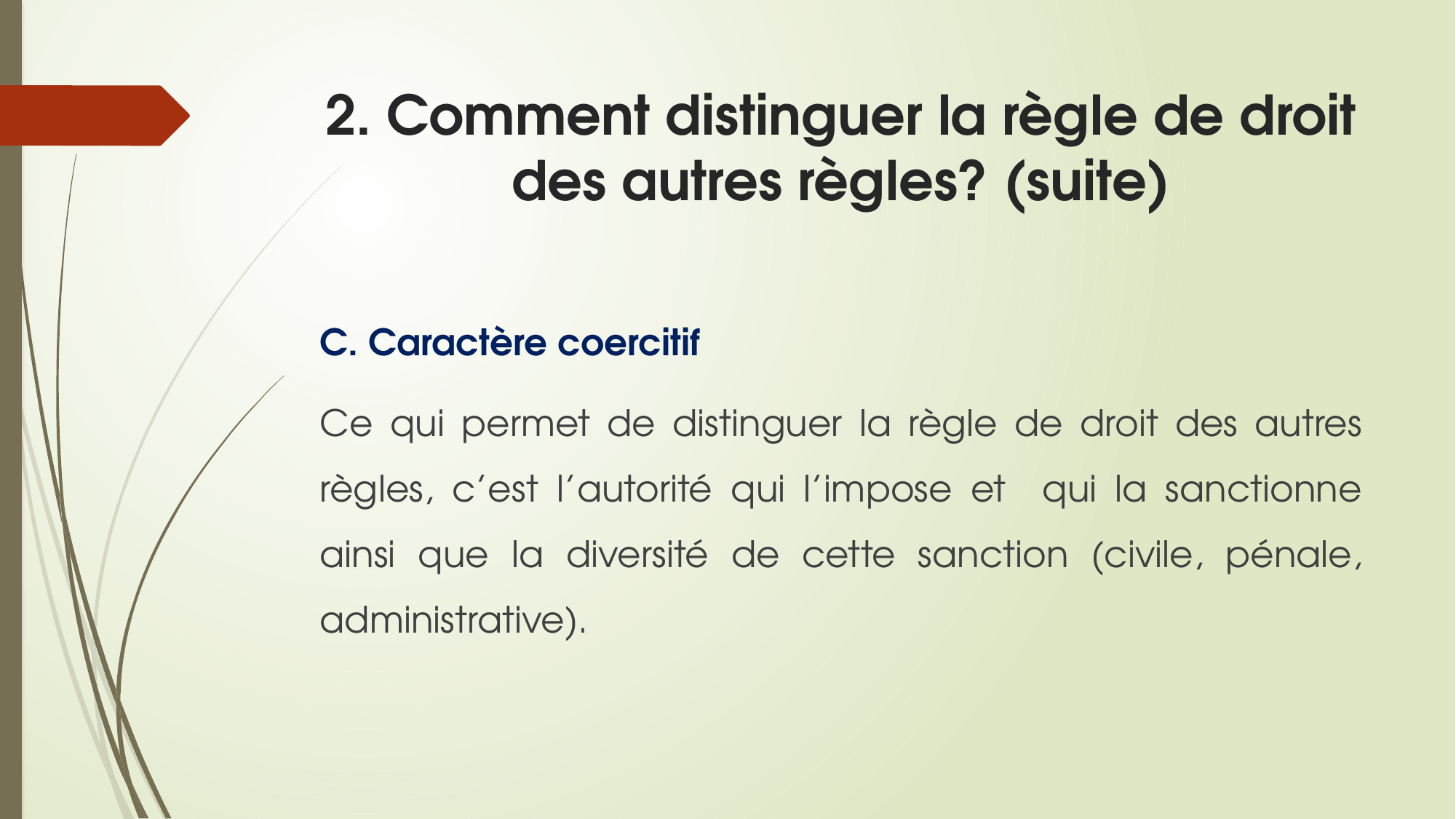

# 2. Comment distinguer la règle de droit des autres règles? (suite)

C. Caractère coercitif
Ce qui permet de distinguer la règle de droit des autres règles, c’est l’autorité qui l’impose et  qui la sanctionne ainsi que la diversité de cette sanction (civile, pénale, administrative).